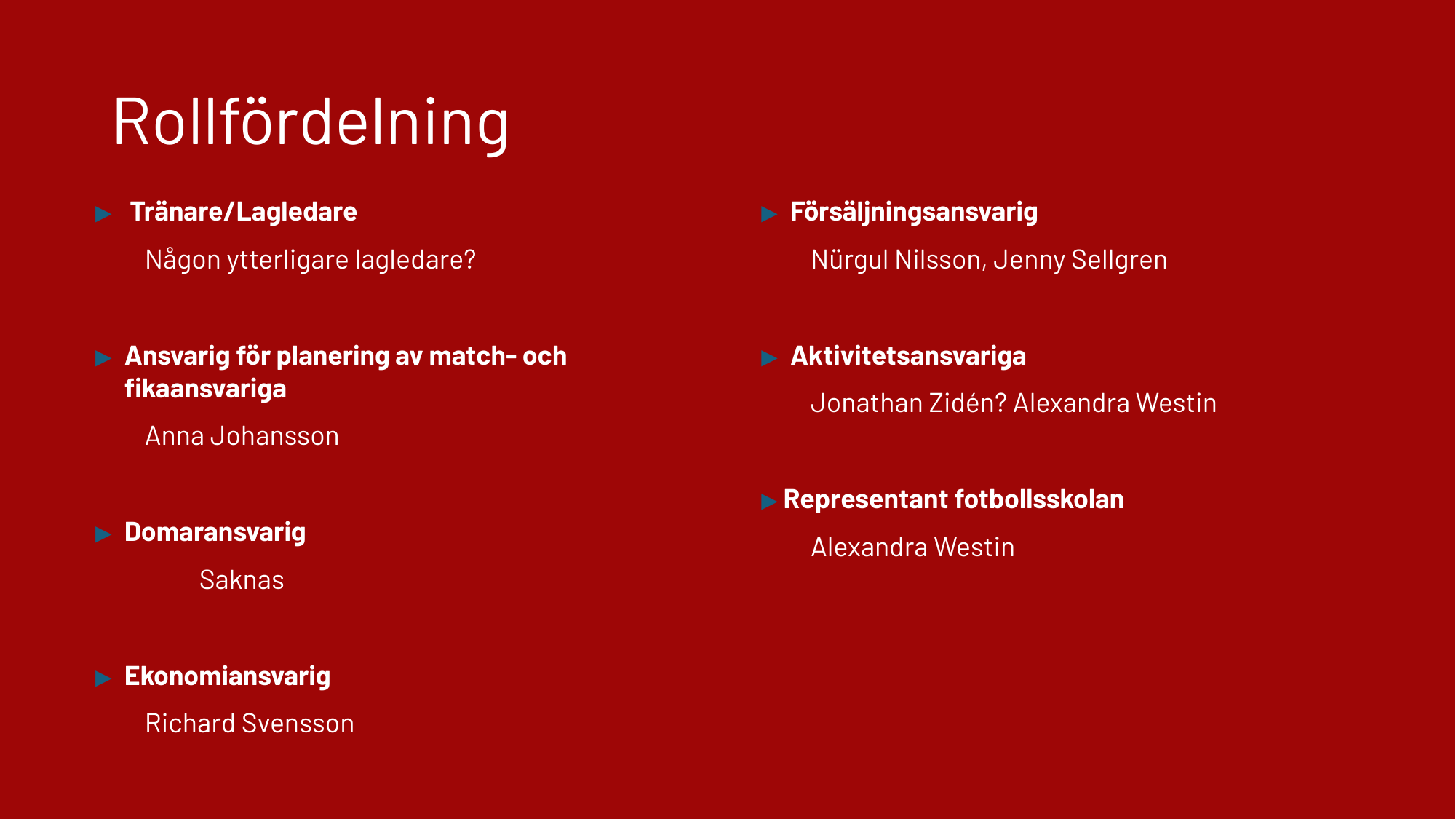

# Rollfördelning
 Tränare/Lagledare
Någon ytterligare lagledare?

Ansvarig för planering av match- och fikaansvariga
Anna Johansson

Domaransvarig
	Saknas

Ekonomiansvarig
Richard Svensson

Försäljningsansvarig
Nürgul Nilsson, Jenny Sellgren

Aktivitetsansvariga
Jonathan Zidén? Alexandra Westin

Representant fotbollsskolan
Alexandra Westin